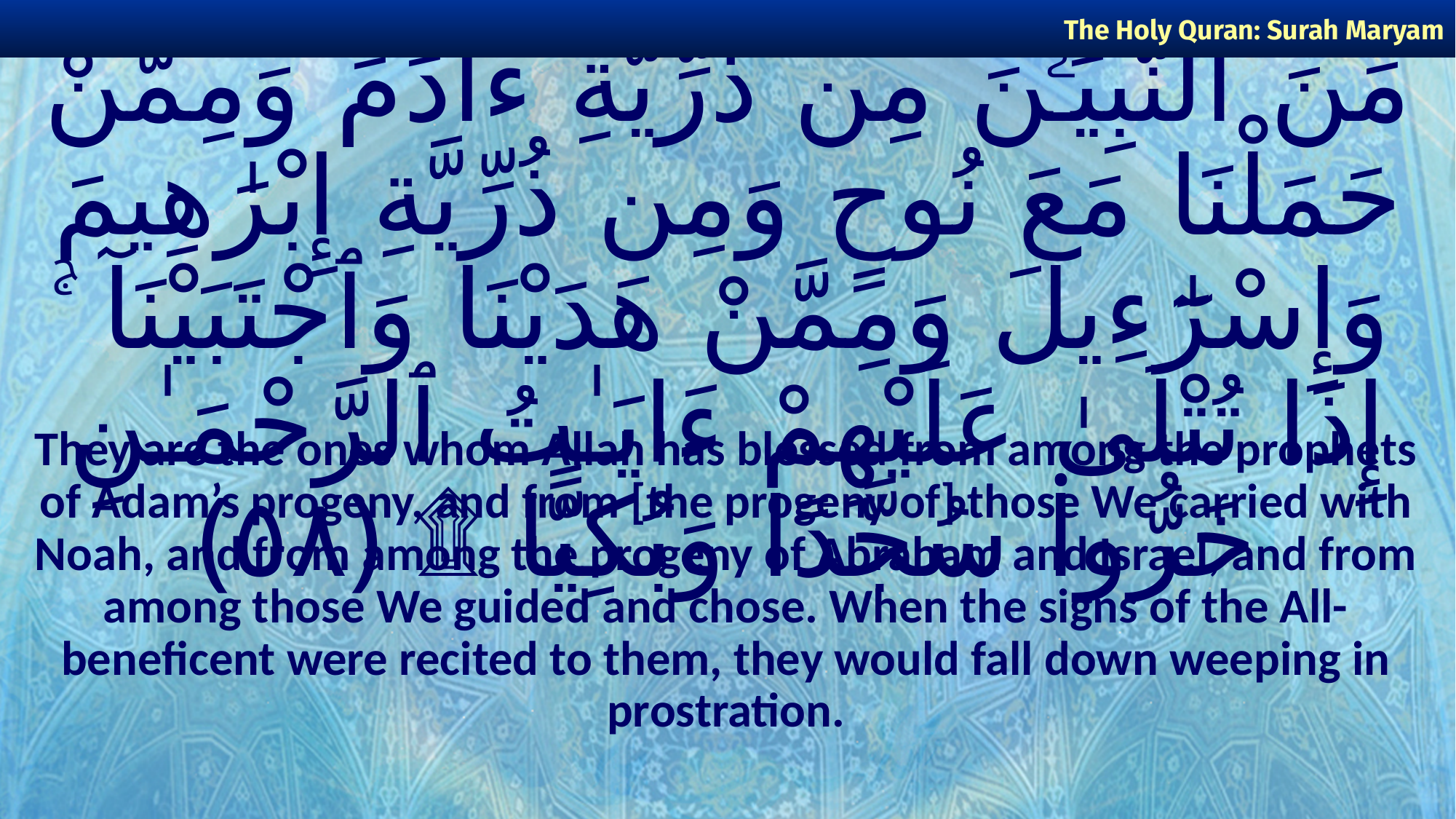

The Holy Quran: Surah Maryam
# أُو۟لَـٰٓئِكَ ٱلَّذِينَ أَنْعَمَ ٱللَّـهُ عَلَيْهِم مِّنَ ٱلنَّبِيِّـۧنَ مِن ذُرِّيَّةِ ءَادَمَ وَمِمَّنْ حَمَلْنَا مَعَ نُوحٍ وَمِن ذُرِّيَّةِ إِبْرَٰهِيمَ وَإِسْرَٰٓءِيلَ وَمِمَّنْ هَدَيْنَا وَٱجْتَبَيْنَآ ۚ إِذَا تُتْلَىٰ عَلَيْهِمْ ءَايَـٰتُ ٱلرَّحْمَـٰنِ خَرُّوا۟ سُجَّدًا وَبُكِيًّا ۩ ﴿٥٨﴾
They are the ones whom Allah has blessed from among the prophets of Adam’s progeny, and from [the progeny of] those We carried with Noah, and from among the progeny of Abraham and Israel, and from among those We guided and chose. When the signs of the All-beneficent were recited to them, they would fall down weeping in prostration.